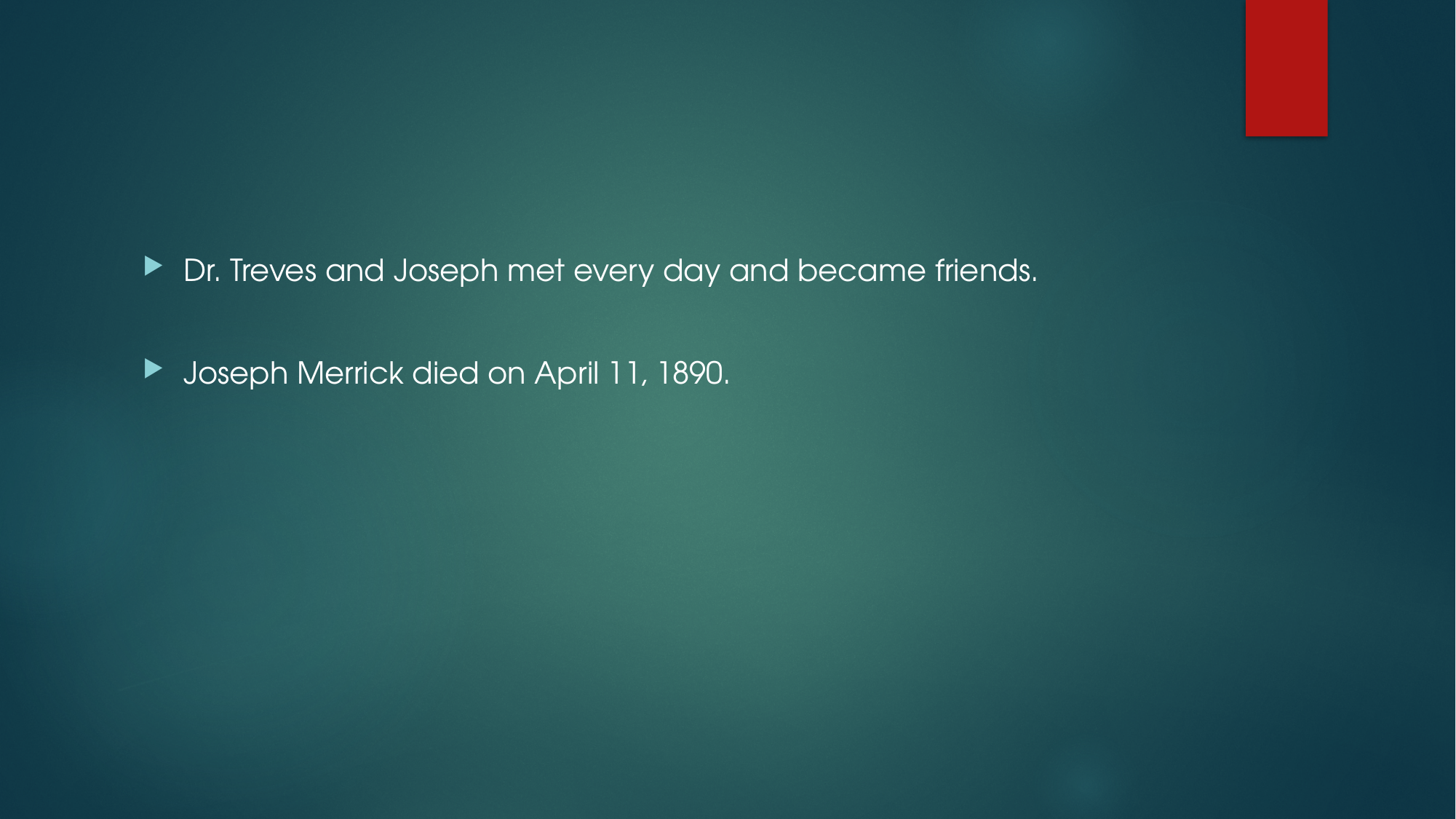

#
Dr. Treves and Joseph met every day and became friends.

Joseph Merrick died on April 11, 1890.